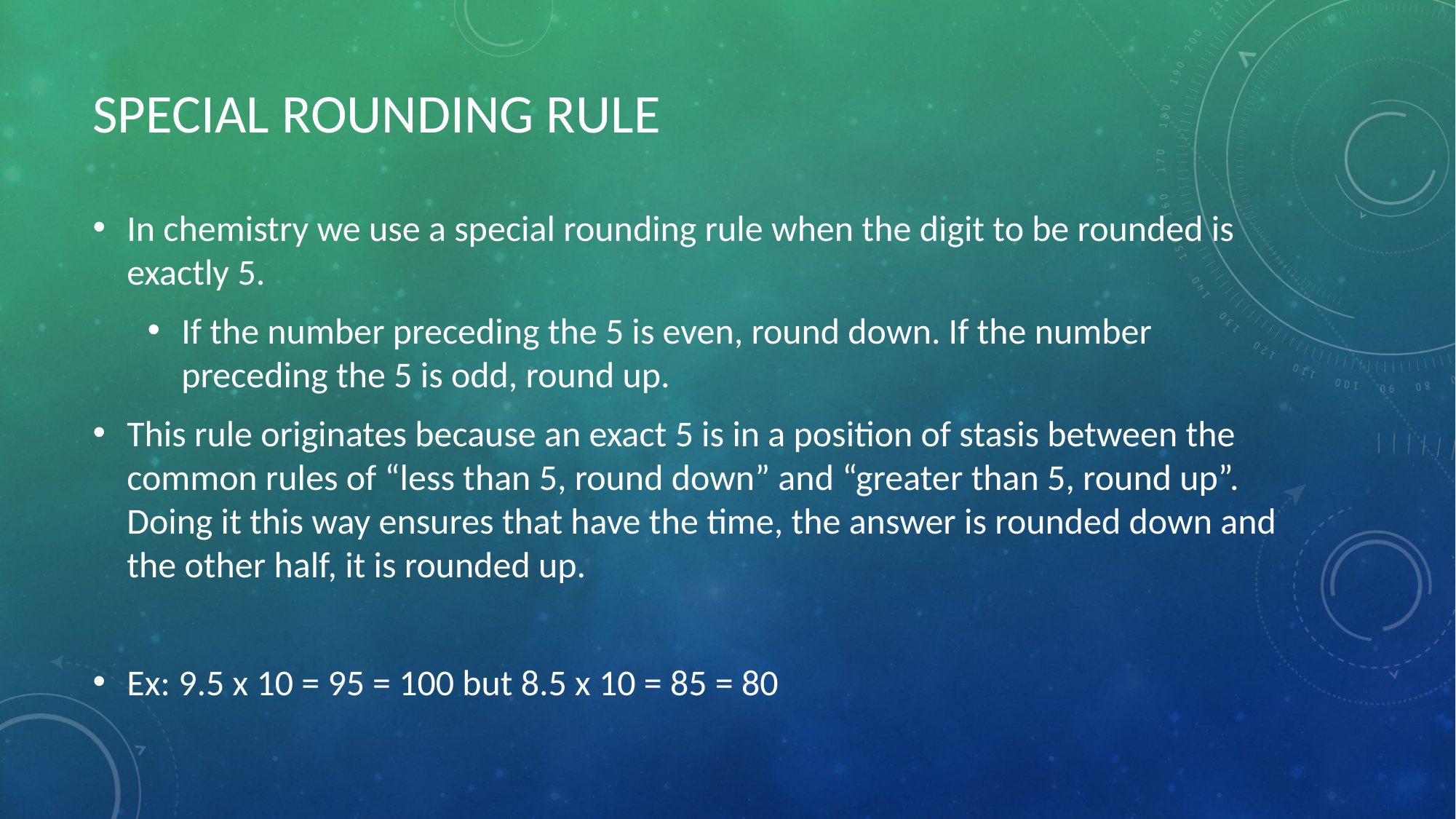

# Special Rounding Rule
In chemistry we use a special rounding rule when the digit to be rounded is exactly 5.
If the number preceding the 5 is even, round down. If the number preceding the 5 is odd, round up.
This rule originates because an exact 5 is in a position of stasis between the common rules of “less than 5, round down” and “greater than 5, round up”. Doing it this way ensures that have the time, the answer is rounded down and the other half, it is rounded up.

Ex: 9.5 x 10 = 95 = 100 but 8.5 x 10 = 85 = 80